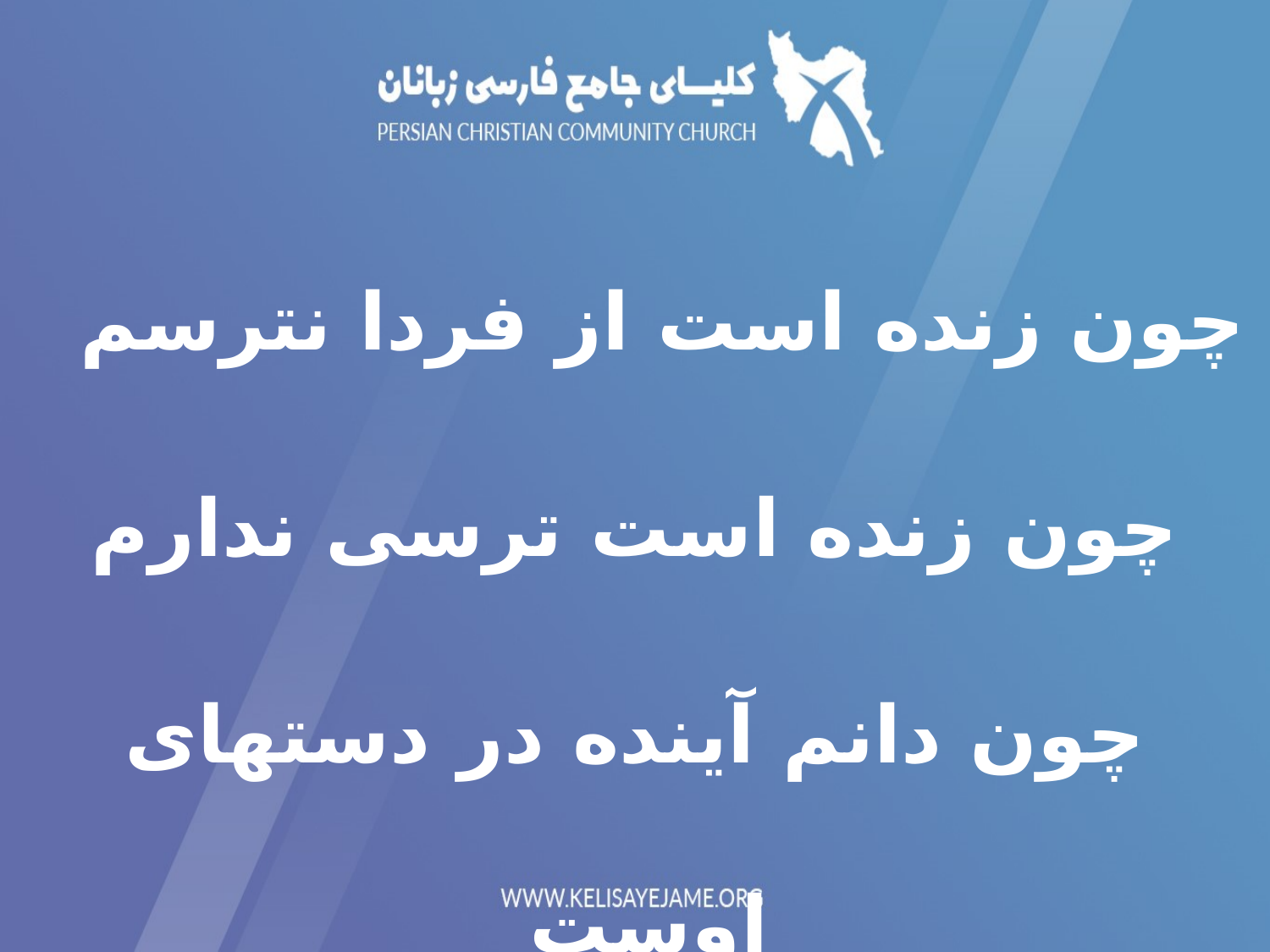

چون زنده است از فردا نترسم
 چون زنده است ترسی ندارم
چون دانم آینده در دستهای اوست